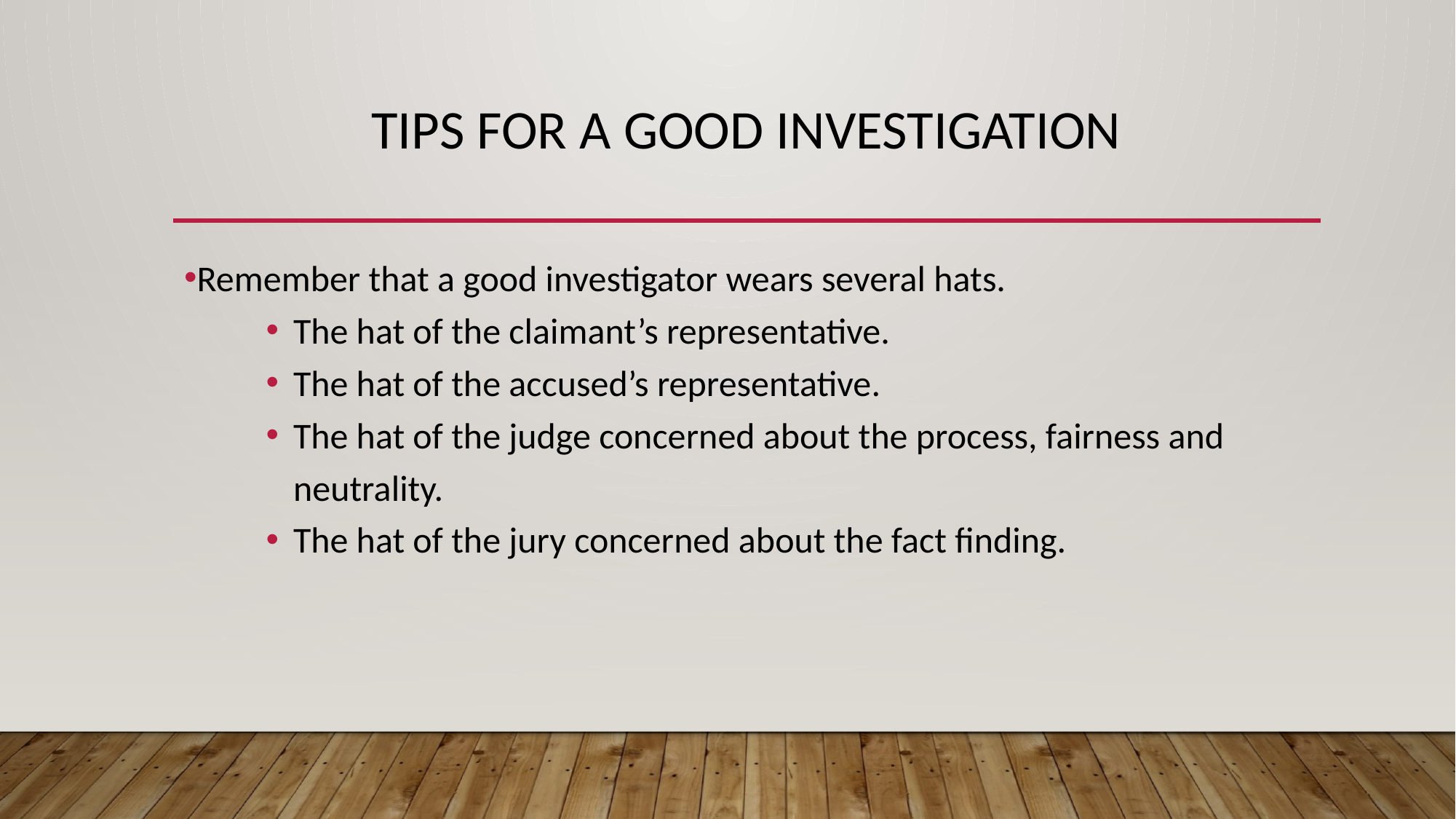

# TIPS FOR A GOOD INVESTIGATION
Remember that a good investigator wears several hats.
The hat of the claimant’s representative.
The hat of the accused’s representative.
The hat of the judge concerned about the process, fairness and neutrality.
The hat of the jury concerned about the fact finding.